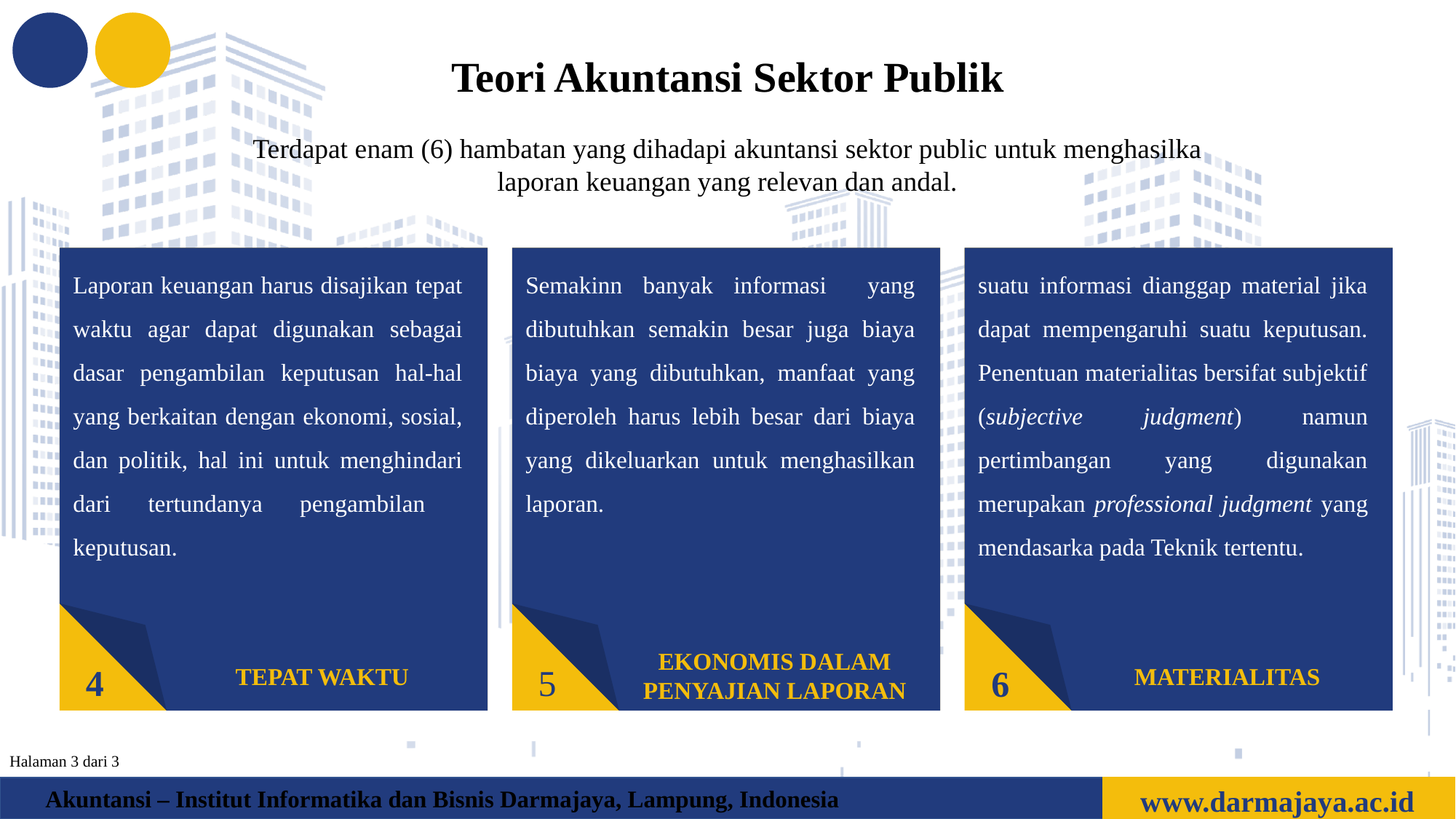

Teori Akuntansi Sektor Publik
Terdapat enam (6) hambatan yang dihadapi akuntansi sektor public untuk menghasilka laporan keuangan yang relevan dan andal.

Laporan keuangan harus disajikan tepat waktu agar dapat digunakan sebagai dasar pengambilan keputusan hal-hal yang berkaitan dengan ekonomi, sosial, dan politik, hal ini untuk menghindari dari tertundanya pengambilan  keputusan.
TEPAT WAKTU
4

Semakinn banyak informasi  yang dibutuhkan semakin besar juga biaya biaya yang dibutuhkan, manfaat yang diperoleh harus lebih besar dari biaya yang dikeluarkan untuk menghasilkan laporan.
EKONOMIS DALAM PENYAJIAN LAPORAN
5

suatu informasi dianggap material jika dapat mempengaruhi suatu keputusan. Penentuan materialitas bersifat subjektif (subjective judgment) namun pertimbangan yang digunakan merupakan professional judgment yang mendasarka pada Teknik tertentu.
MATERIALITAS
6
Halaman 3 dari 3

www.darmajaya.ac.id
Akuntansi – Institut Informatika dan Bisnis Darmajaya, Lampung, Indonesia